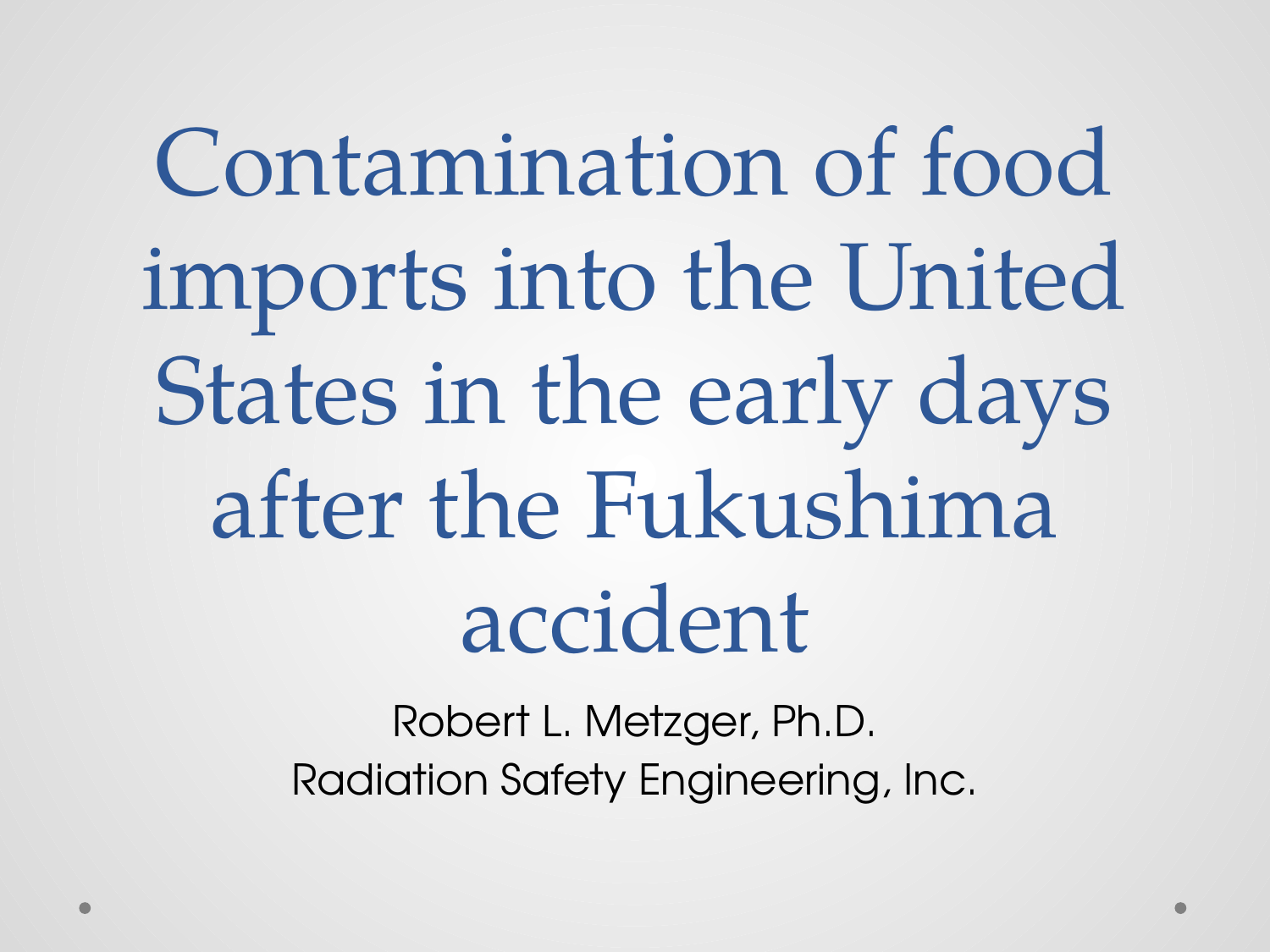

# Contamination of food imports into the United States in the early days after the Fukushima accident
Robert L. Metzger, Ph.D.
Radiation Safety Engineering, Inc.